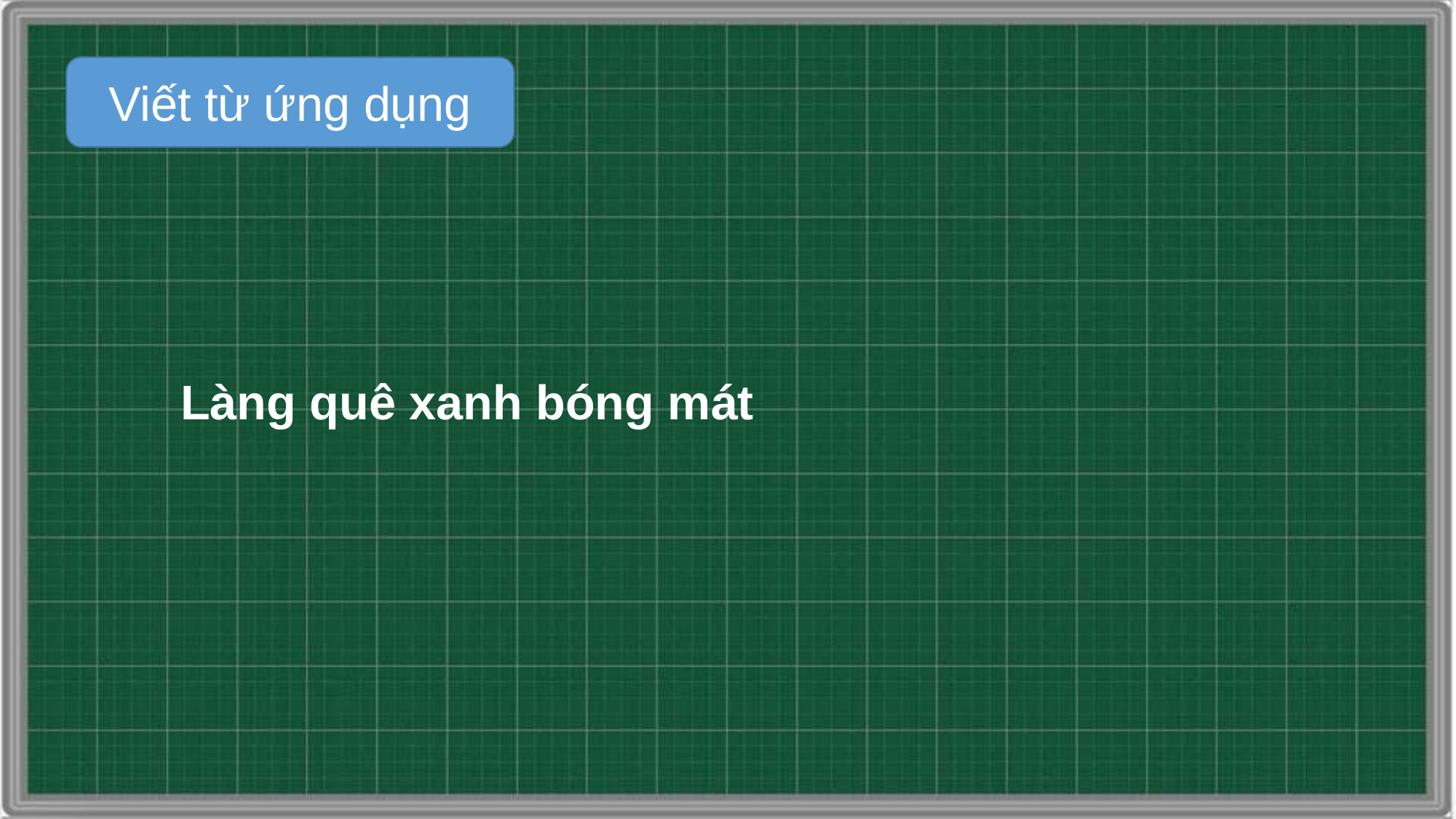

Viết từ ứng dụng
Làng quê xanh bóng mát